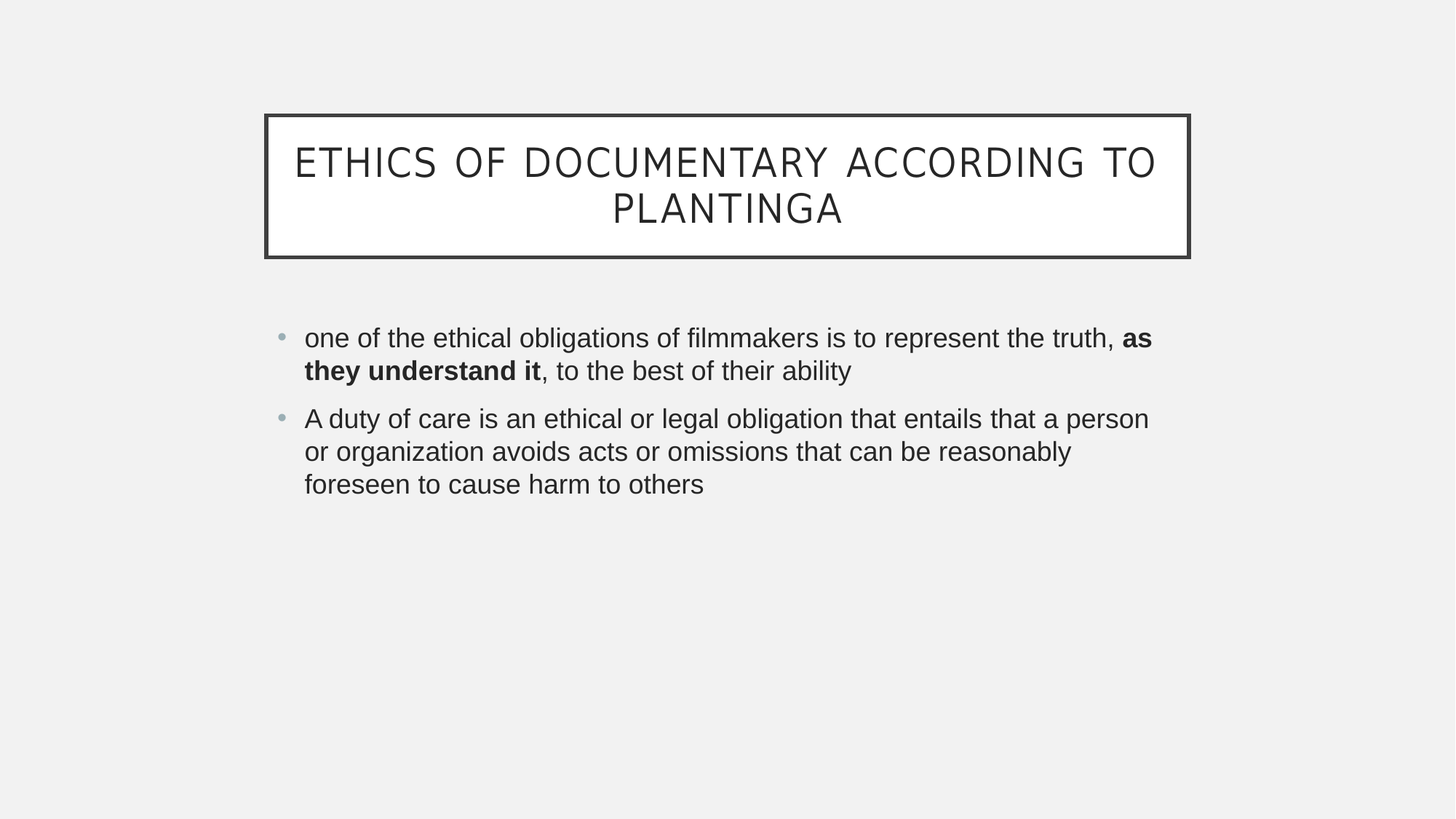

# Ethics of documentary according to plantinga
one of the ethical obligations of filmmakers is to represent the truth, as they understand it, to the best of their ability
A duty of care is an ethical or legal obligation that entails that a person or organization avoids acts or omissions that can be reasonably foreseen to cause harm to others